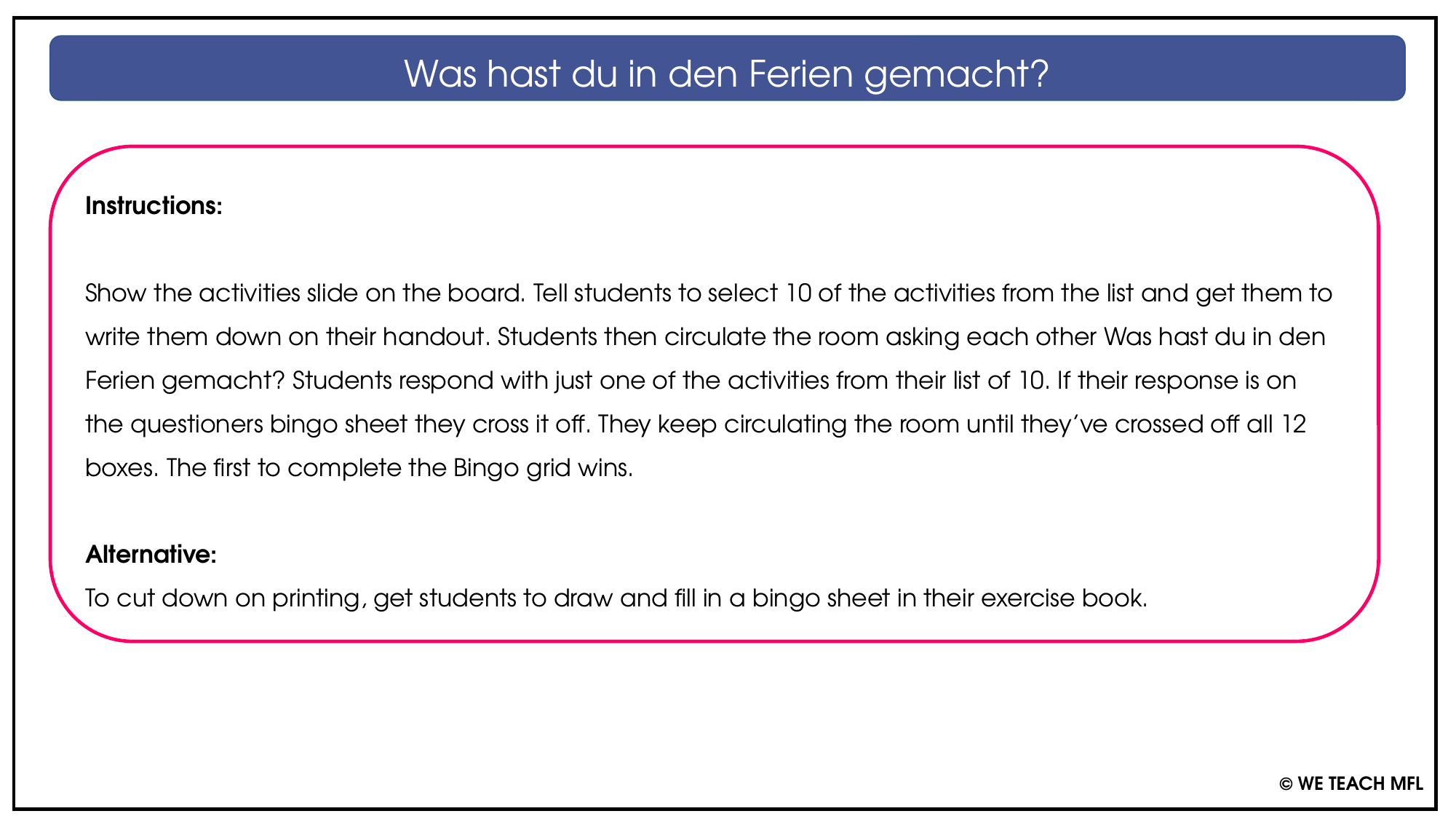

Was hast du in den Ferien gemacht?
Instructions:

Show the activities slide on the board. Tell students to select 10 of the activities from the list and get them to write them down on their handout. Students then circulate the room asking each other Was hast du in den Ferien gemacht? Students respond with just one of the activities from their list of 10. If their response is on the questioners bingo sheet they cross it off. They keep circulating the room until they’ve crossed off all 12 boxes. The first to complete the Bingo grid wins.

Alternative:
To cut down on printing, get students to draw and fill in a bingo sheet in their exercise book.
© WE TEACH MFL